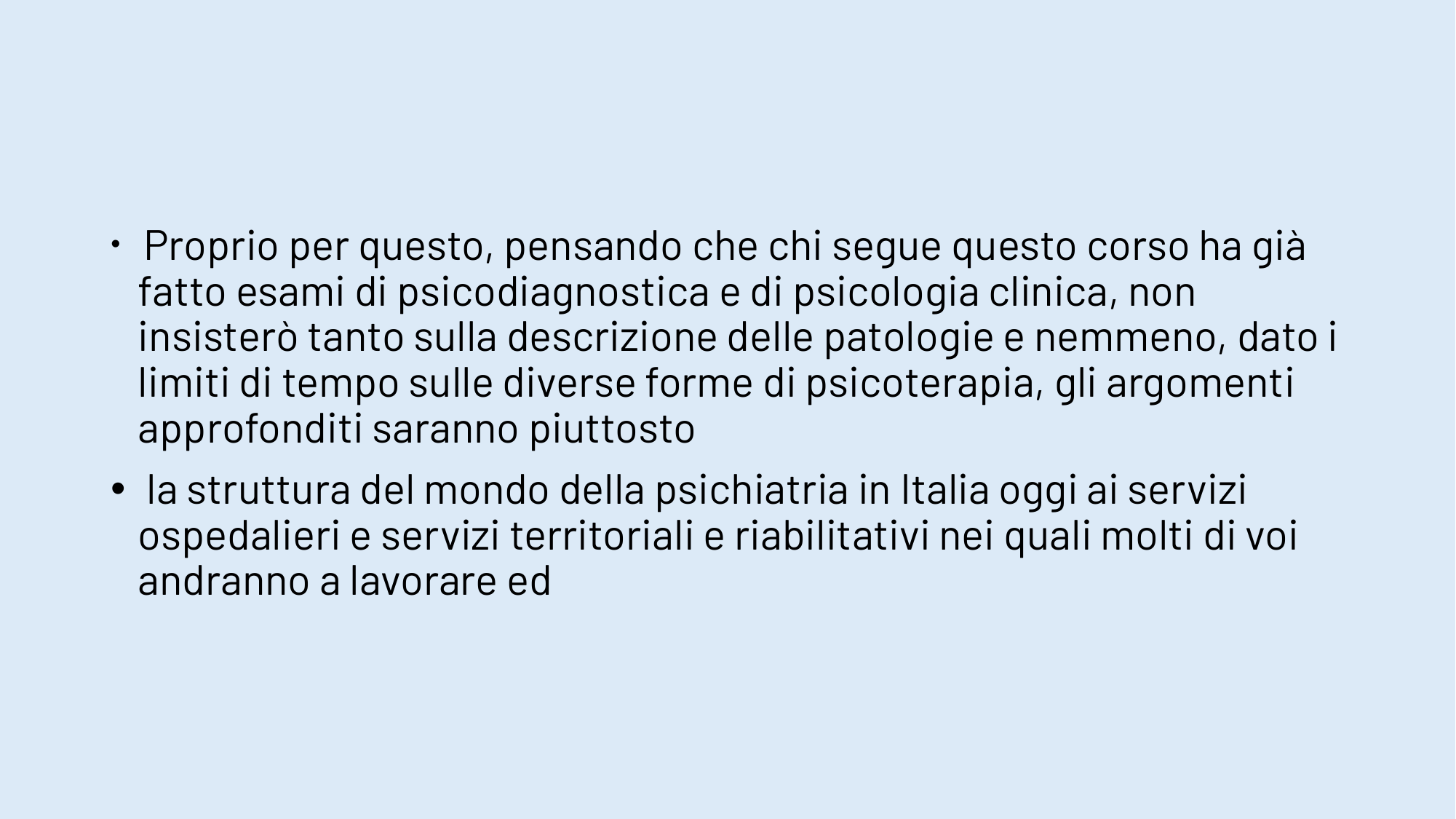

#
 Proprio per questo, pensando che chi segue questo corso ha già fatto esami di psicodiagnostica e di psicologia clinica, non insisterò tanto sulla descrizione delle patologie e nemmeno, dato i limiti di tempo sulle diverse forme di psicoterapia, gli argomenti approfonditi saranno piuttosto
 la struttura del mondo della psichiatria in Italia oggi ai servizi ospedalieri e servizi territoriali e riabilitativi nei quali molti di voi andranno a lavorare ed